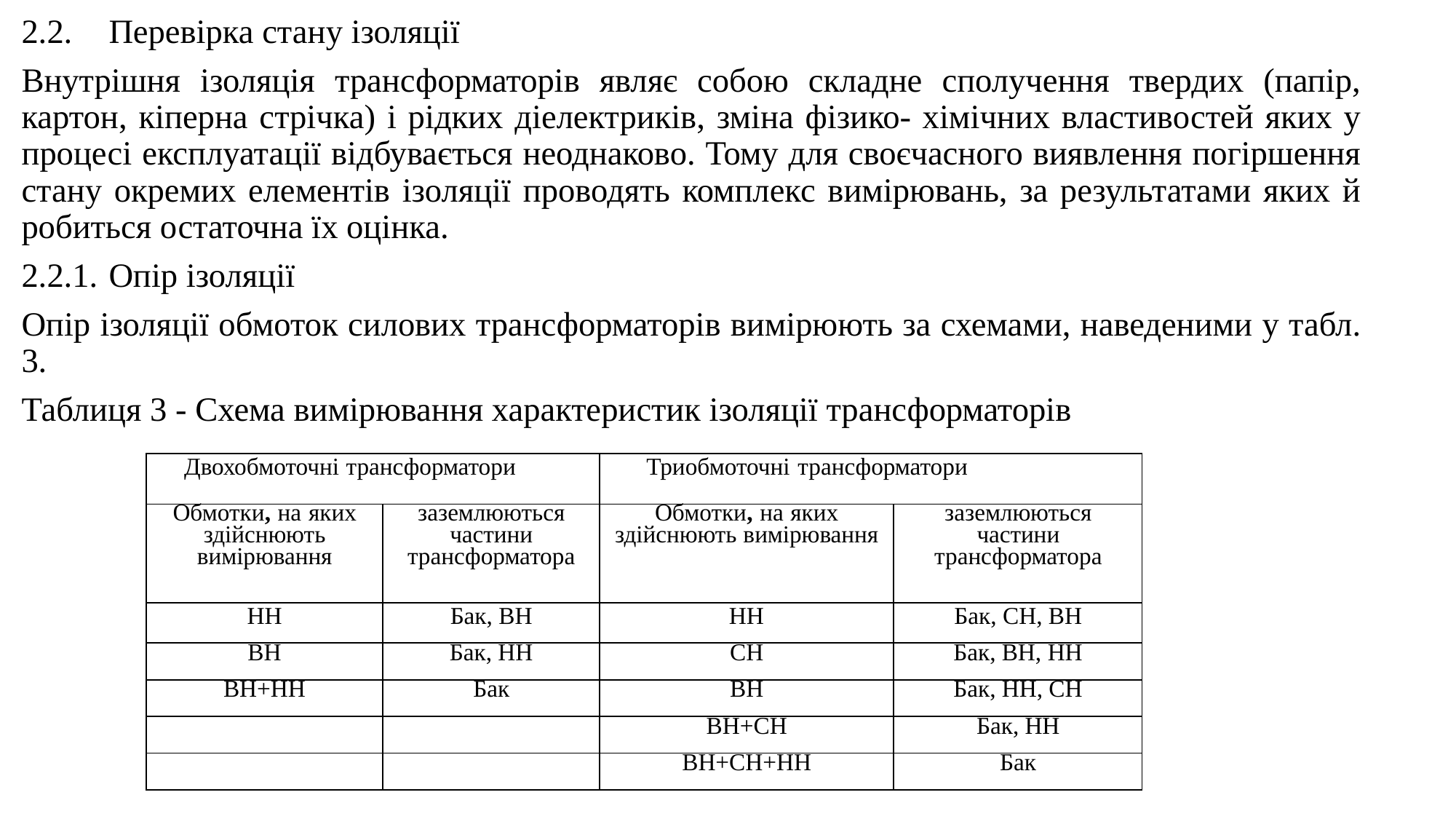

2.2.	Перевірка стану ізоляції
Внутрішня ізоляція трансформаторів являє собою складне сполучення твердих (папір, картон, кіперна стрічка) і рідких діелектриків, зміна фізико- хімічних властивостей яких у процесі експлуатації відбувається неоднаково. Тому для своєчасного виявлення погіршення стану окремих елементів ізоляції проводять комплекс вимірювань, за результатами яких й робиться остаточна їх оцінка.
2.2.1.	Опір ізоляції
Опір ізоляції обмоток силових трансформаторів вимірюють за схемами, наведеними у табл. 3.
Таблиця 3 - Схема вимірювання характеристик ізоляції трансформаторів

| Двохобмоточні трансформатори |  | Триобмоточні трансформатори |  |
| --- | --- | --- | --- |
| Обмотки, на яких здійснюють вимірювання | заземлюються частини трансформатора | Обмотки, на яких здійснюють вимірювання | заземлюються частини трансформатора |
| HH | Бак, BH | HH | Бак, CH, BH |
| BH | Бак, HH | CH | Бак, BH, HH |
| BH+HH | Бак | BH | Бак, HH, CH |
|  |  | BH+CH | Бак, HH |
|  |  | ВН+СН+НН | Бак |